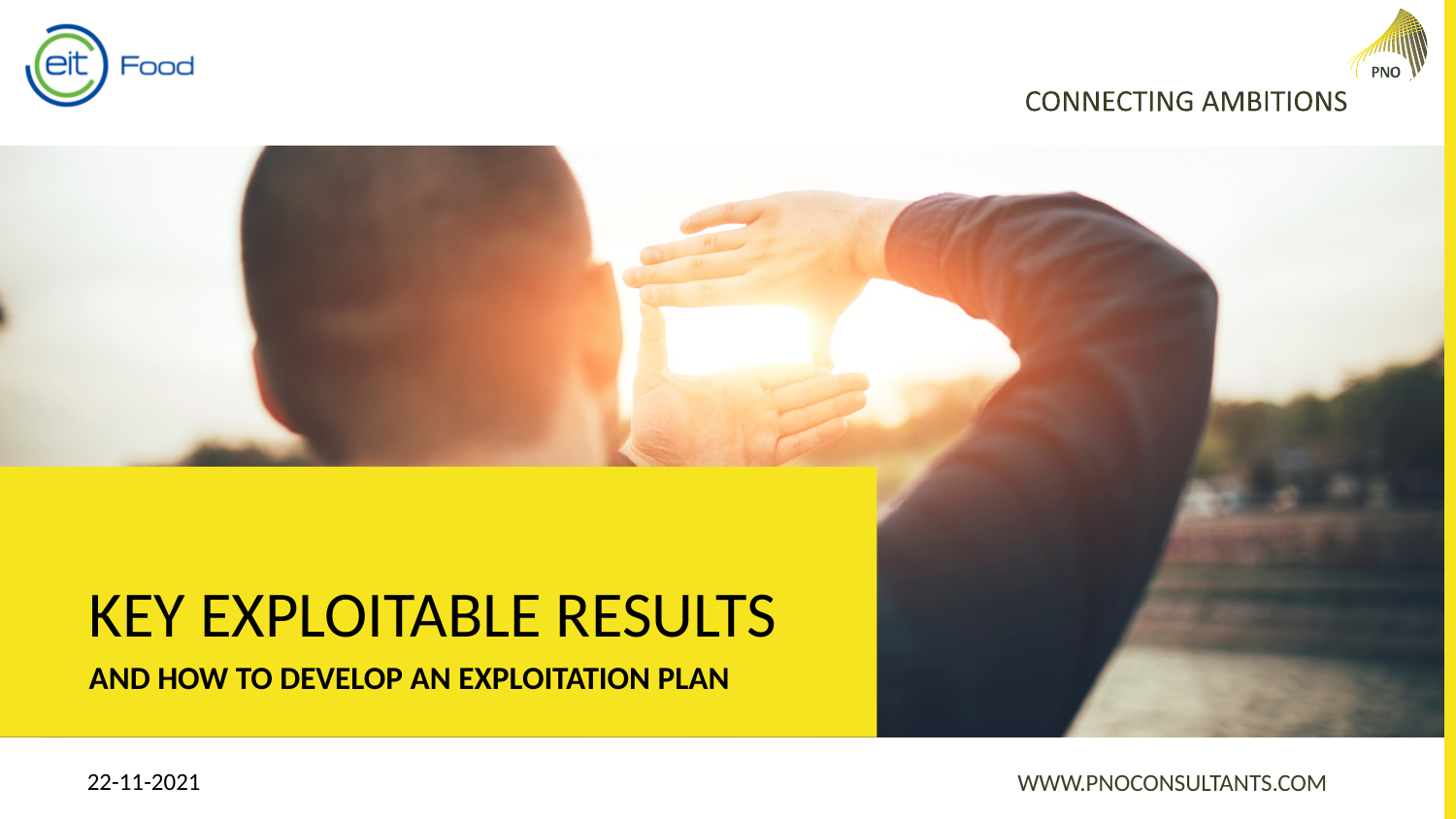

# Key exploitable results
And how to develop an exploitation plan
22-11-2021